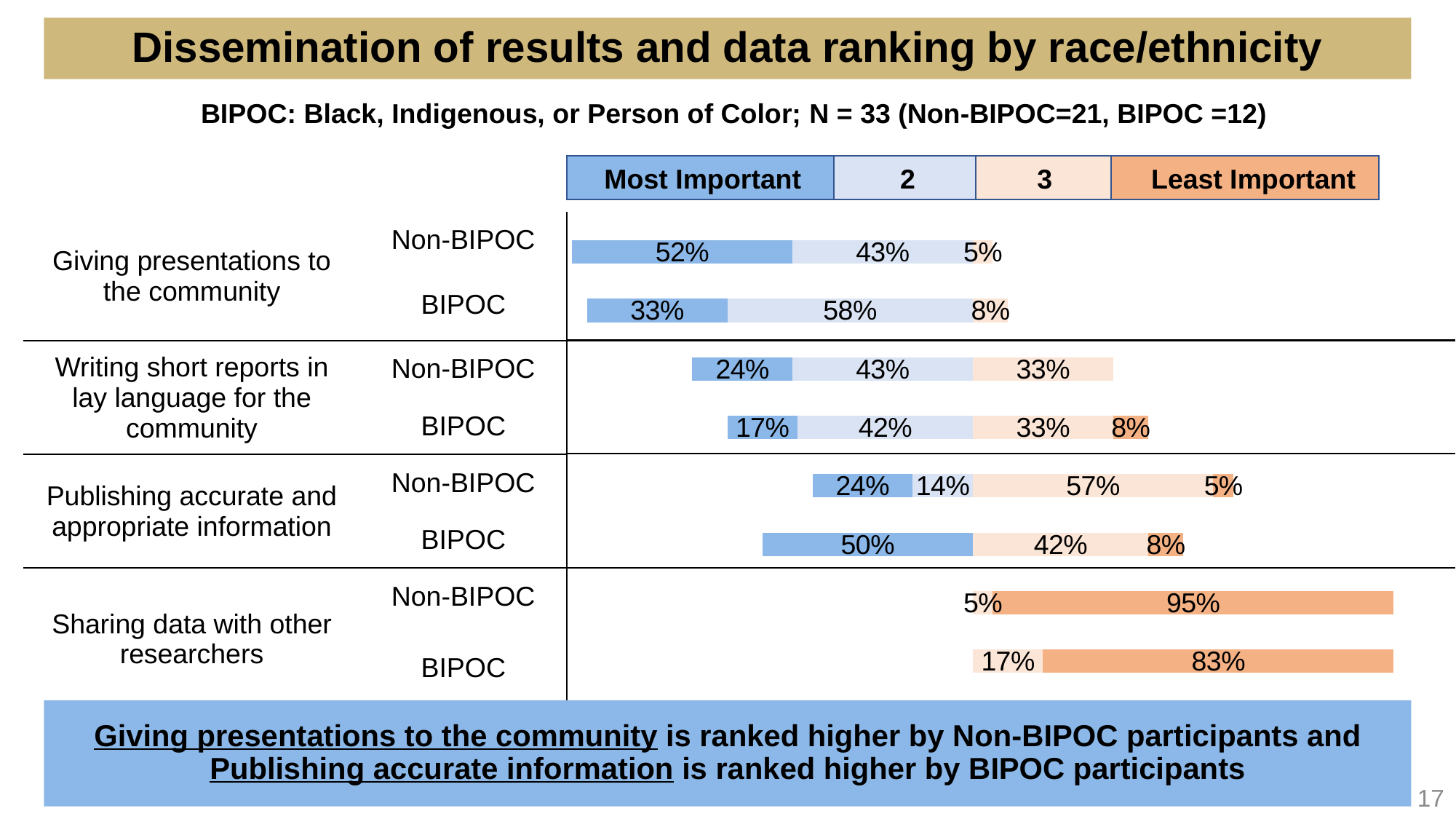

# Dissemination of results and data ranking by race/ethnicity
BIPOC: Black, Indigenous, or Person of Color; N = 33 (Non-BIPOC=21, BIPOC =12)

   Most Important             2                3             Least Important
| Giving presentations to the community | Non-BIPOC |
| --- | --- |
|  | BIPOC |
| Writing short reports in lay language for the community | Non-BIPOC |
|  | BIPOC |
| Publishing accurate and appropriate information | Non-BIPOC |
|  | BIPOC |
| Sharing data with other researchers | Non-BIPOC |
|  | BIPOC |

### Chart

| Category |  |  |  |  |  |  |
|---|---|---|---|---|---|---|
| Sharing data with other researchers | 1.0 | 0.0 | 0.0 | 0.16666666666666666 | 0.8333333333333334 | 0.0 |
| Sharing data with other researchers | 1.0 | 0.0 | 0.0 | 0.047619047619047616 | 0.9523809523809523 | 0.0 |
| Publishing accurate and appropriate information | 0.5 | 0.5 | 0.0 | 0.4166666666666667 | 0.08333333333333333 | 0.5 |
| Publishing accurate and appropriate information | 0.6190476190476191 | 0.23809523809523808 | 0.14285714285714285 | 0.5714285714285714 | 0.047619047619047616 | 0.38095238095238093 |
| Writing short reports in lay language for the community | 0.41666666666666663 | 0.16666666666666666 | 0.4166666666666667 | 0.3333333333333333 | 0.08333333333333333 | 0.5833333333333334 |
| Writing short reports in lay language for the community | 0.33333333333333337 | 0.23809523809523808 | 0.42857142857142855 | 0.3333333333333333 | 0.0 | 0.6666666666666667 |
| Giving presentations to the community | 0.08333333333333326 | 0.3333333333333333 | 0.5833333333333334 | 0.08333333333333333 | 0.0 | 0.9166666666666666 |
| Giving presentations to the community | 0.04761904761904767 | 0.5238095238095238 | 0.42857142857142855 | 0.047619047619047616 | 0.0 | 0.9523809523809523 |
Giving presentations to the community is ranked higher by Non-BIPOC participants and Publishing accurate information is ranked higher by BIPOC participants
17